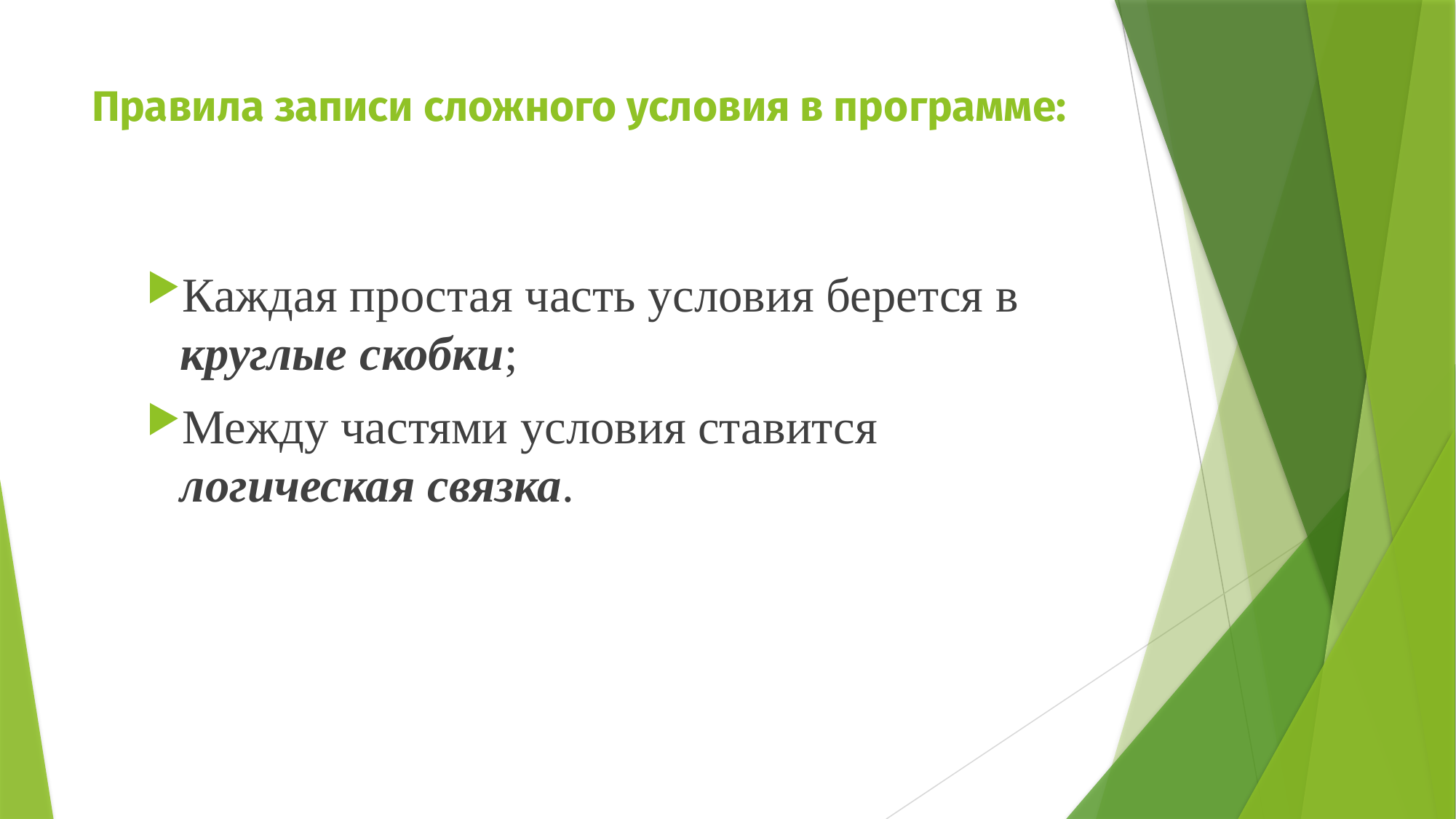

# Правила записи сложного условия в программе:
Каждая простая часть условия берется в круглые скобки;
Между частями условия ставится логическая связка.